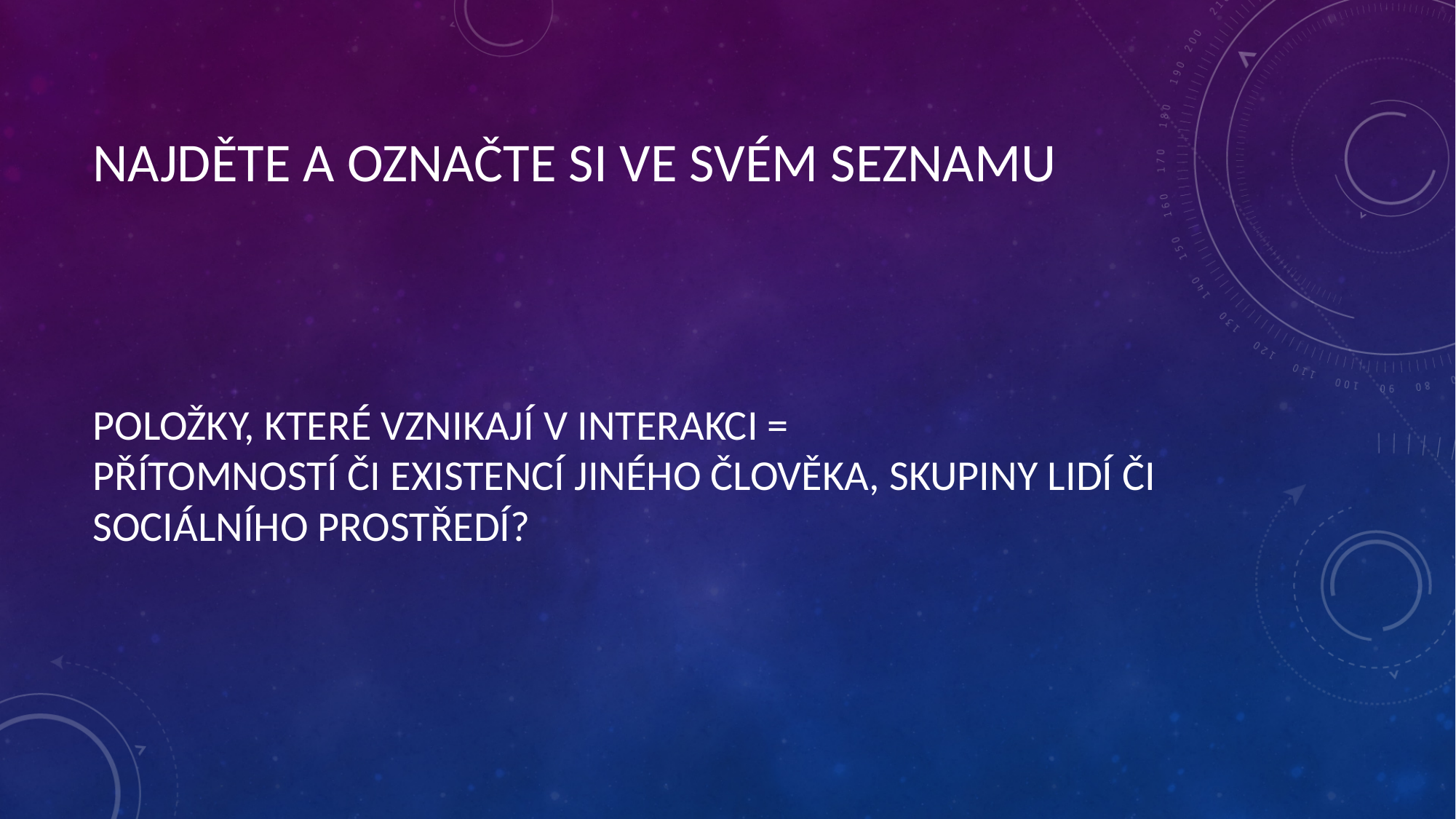

# Najděte a označte si ve svém seznamu
POLOŽKY, KTERÉ VZNIKAJÍ V INTERAKCI =
PŘÍTOMNOSTÍ ČI EXISTENCÍ JINÉHO ČLOVĚKA, SKUPINY LIDÍ ČI SOCIÁLNÍHO PROSTŘEDÍ?